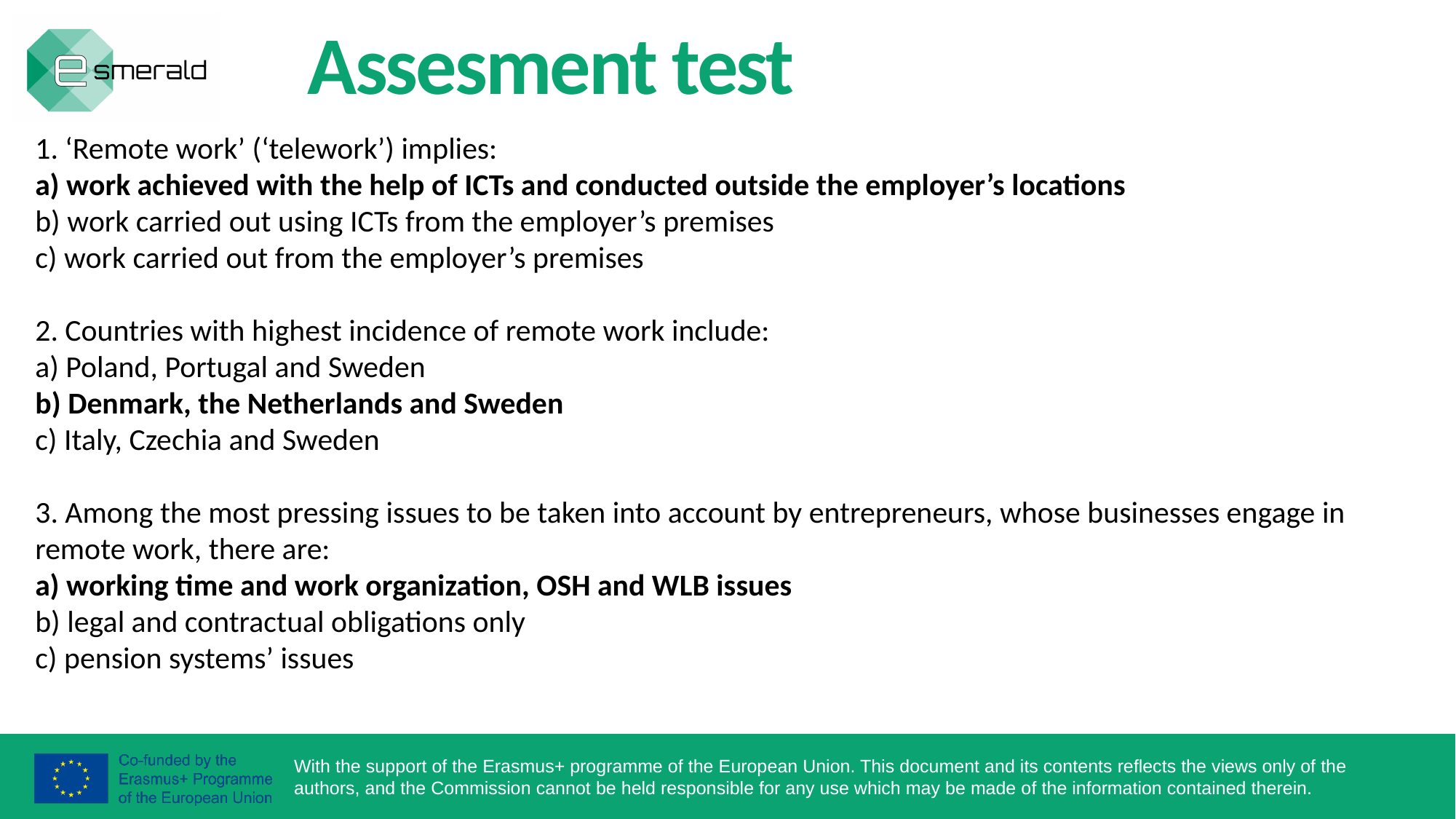

Assesment test
1. ‘Remote work’ (‘telework’) implies:
a) work achieved with the help of ICTs and conducted outside the employer’s locations
b) work carried out using ICTs from the employer’s premises
c) work carried out from the employer’s premises

2. Countries with highest incidence of remote work include:
a) Poland, Portugal and Sweden
b) Denmark, the Netherlands and Sweden
c) Italy, Czechia and Sweden

3. Among the most pressing issues to be taken into account by entrepreneurs, whose businesses engage in remote work, there are:
a) working time and work organization, OSH and WLB issues
b) legal and contractual obligations only
c) pension systems’ issues